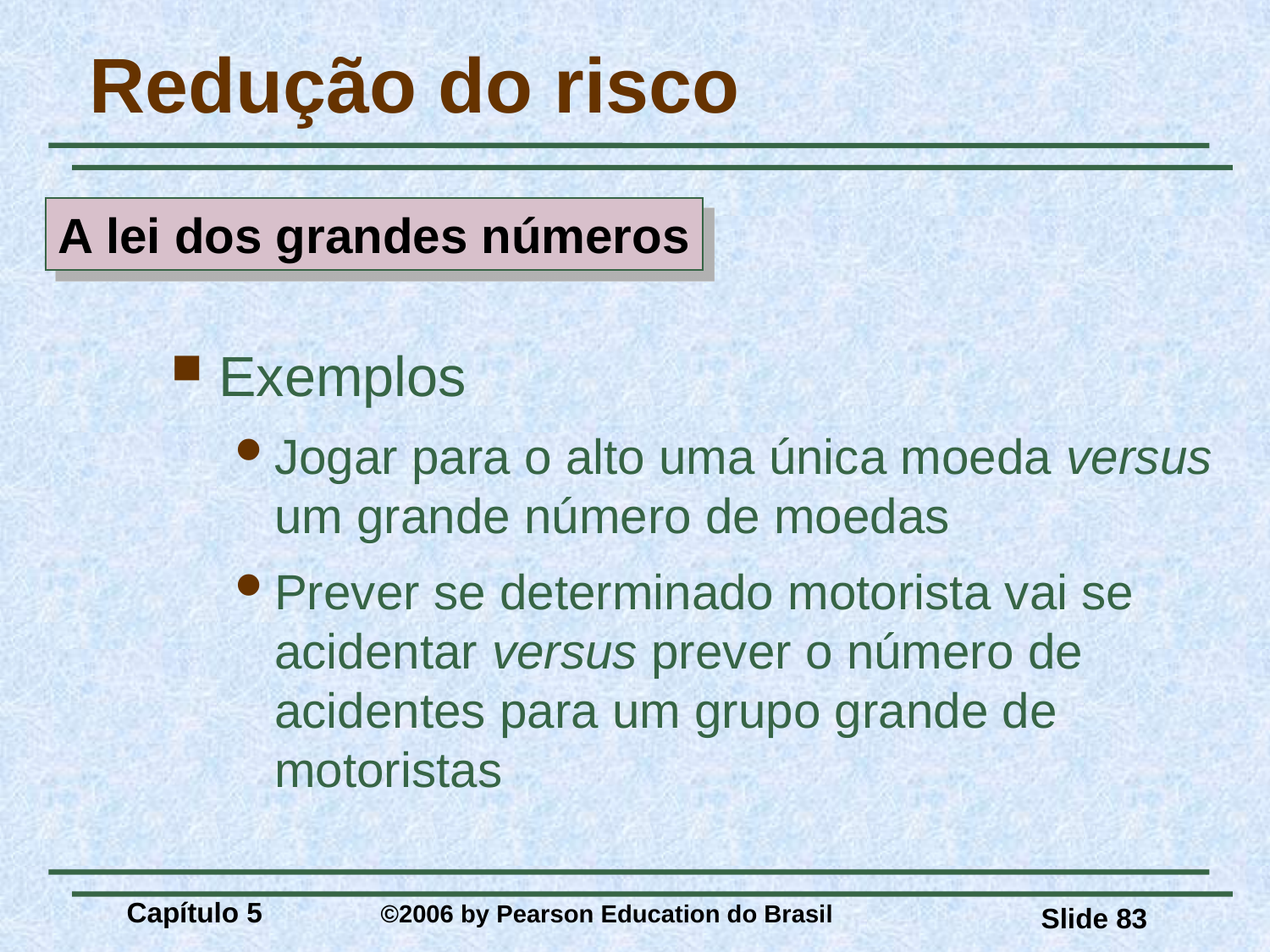

# Redução do risco
A lei dos grandes números
Exemplos
Jogar para o alto uma única moeda versus um grande número de moedas
Prever se determinado motorista vai se acidentar versus prever o número de acidentes para um grupo grande de motoristas

Capítulo 5 	©2006 by Pearson Education do Brasil
Slide 83